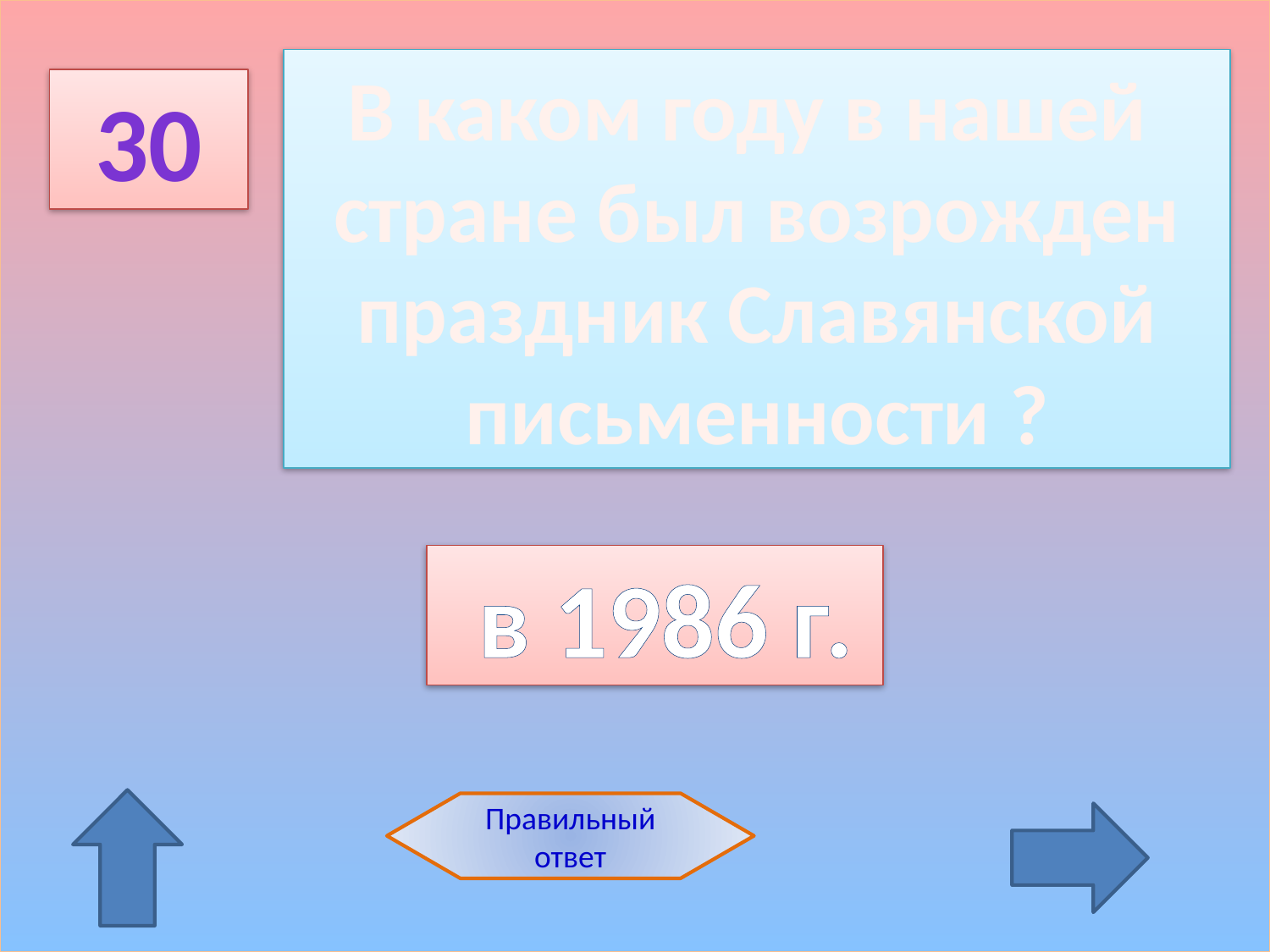

В каком году в нашей
стране был возрожден
праздник Славянской
письменности ?
30
 в 1986 г.
Правильный
ответ